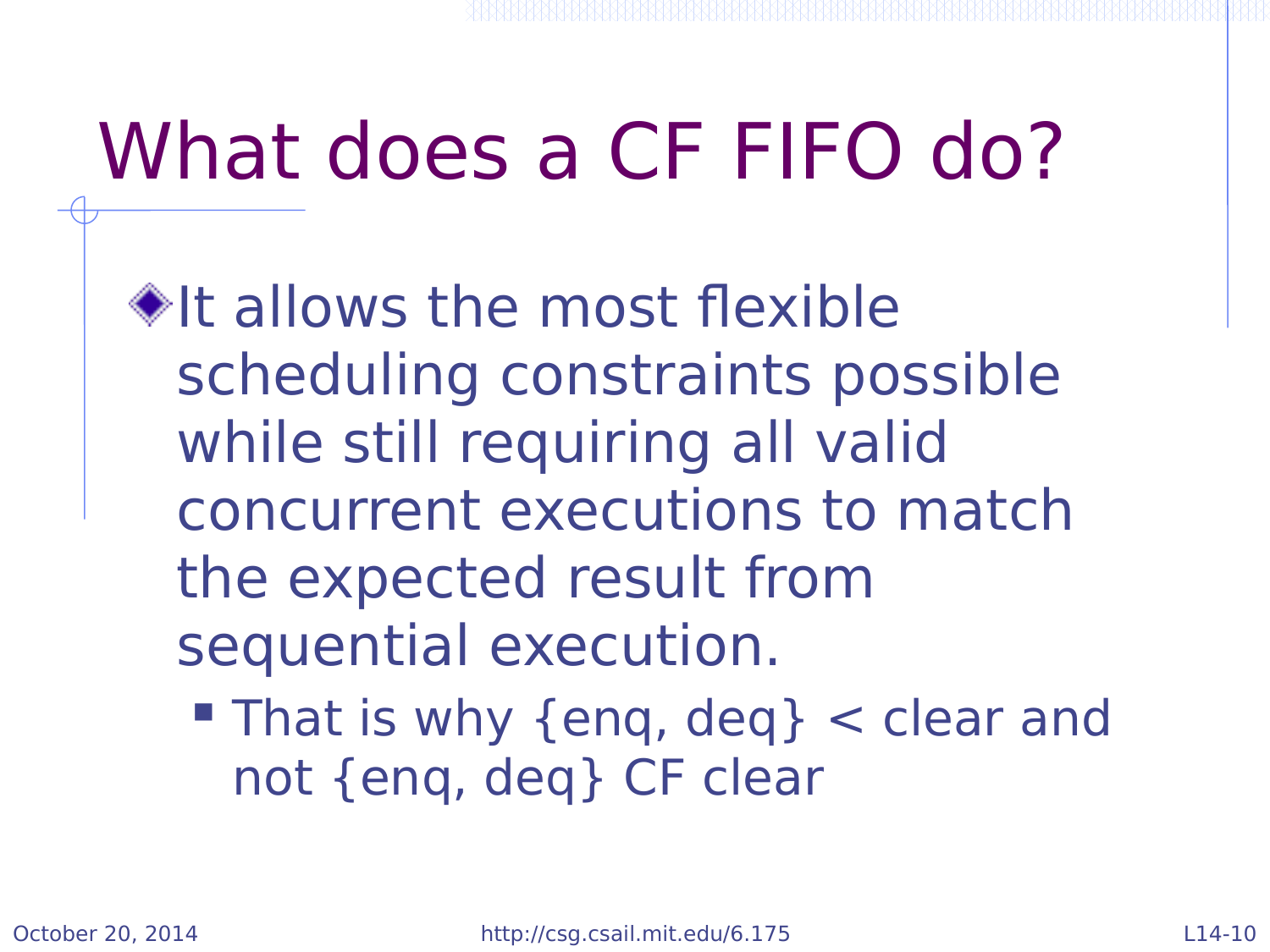

# What does a CF FIFO do?
It allows the most flexible scheduling constraints possible while still requiring all valid concurrent executions to match the expected result from sequential execution.
That is why {enq, deq} < clear and not {enq, deq} CF clear
October 20, 2014
http://csg.csail.mit.edu/6.175
L14-10